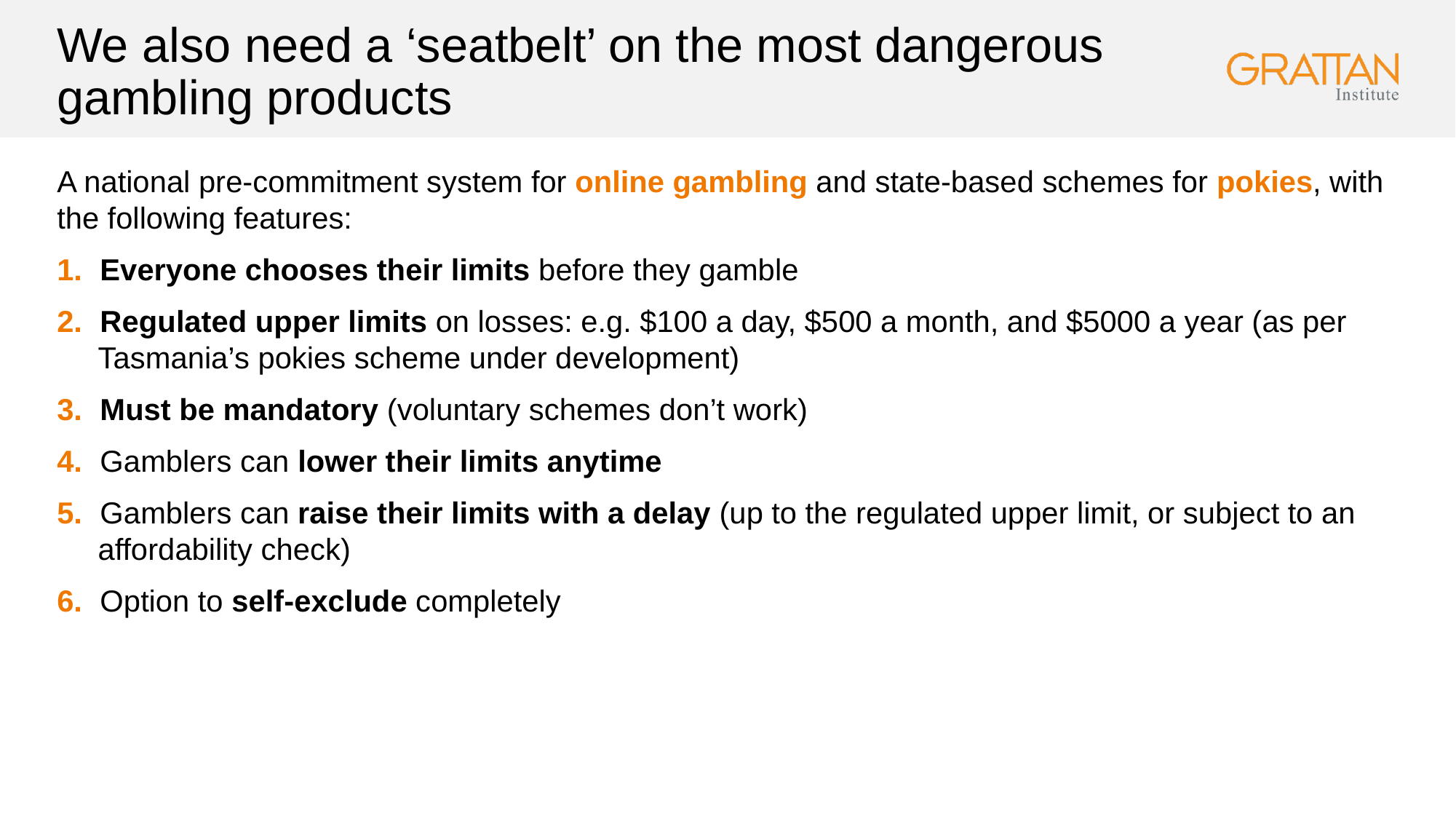

# We also need a ‘seatbelt’ on the most dangerous gambling products
A national pre-commitment system for online gambling and state-based schemes for pokies, with the following features:
 Everyone chooses their limits before they gamble
 Regulated upper limits on losses: e.g. $100 a day, $500 a month, and $5000 a year (as per Tasmania’s pokies scheme under development)
 Must be mandatory (voluntary schemes don’t work)
 Gamblers can lower their limits anytime
 Gamblers can raise their limits with a delay (up to the regulated upper limit, or subject to an affordability check)
 Option to self-exclude completely